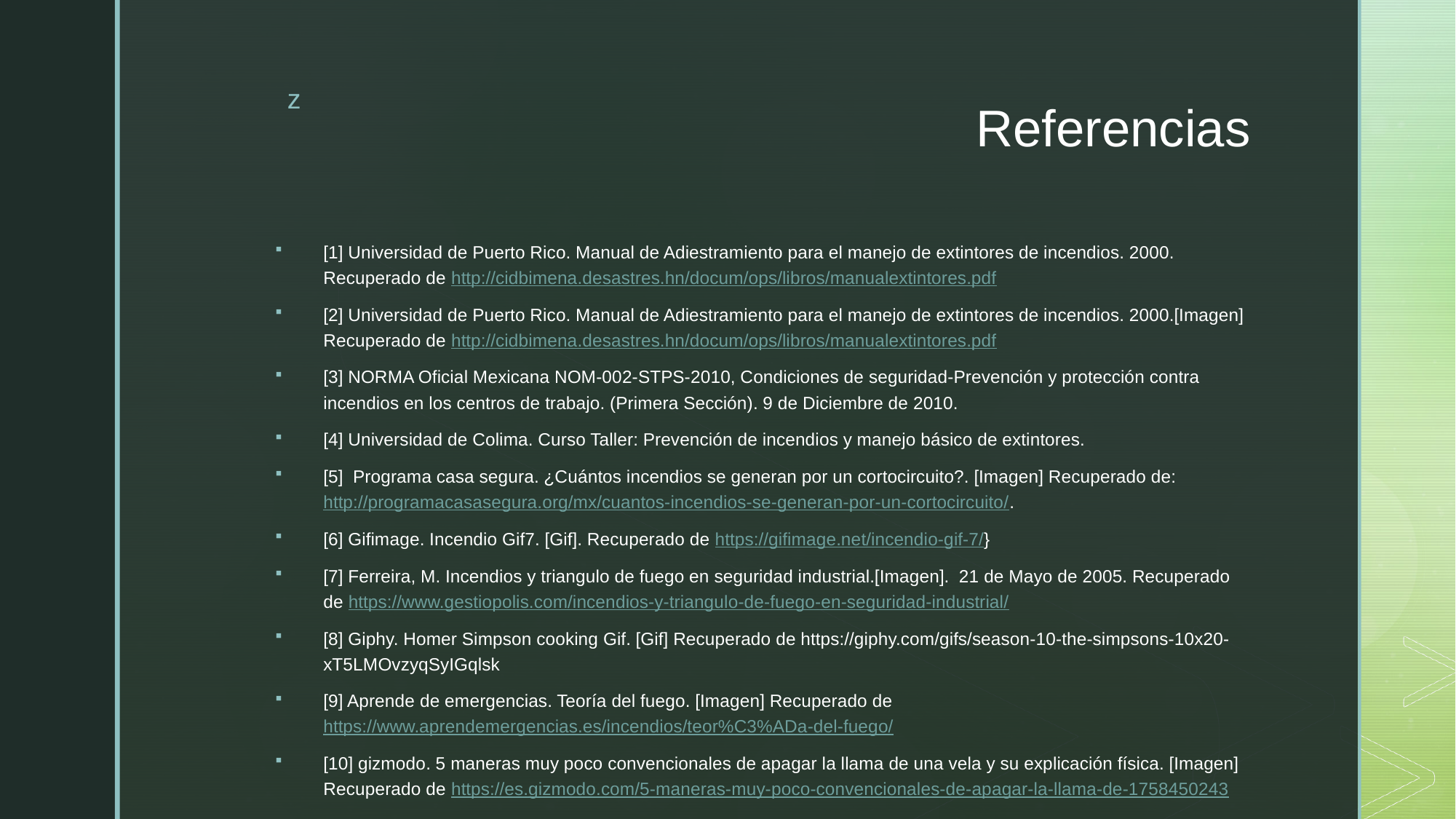

# Referencias
[1] Universidad de Puerto Rico. Manual de Adiestramiento para el manejo de extintores de incendios. 2000. Recuperado de http://cidbimena.desastres.hn/docum/ops/libros/manualextintores.pdf
[2] Universidad de Puerto Rico. Manual de Adiestramiento para el manejo de extintores de incendios. 2000.[Imagen]  Recuperado de http://cidbimena.desastres.hn/docum/ops/libros/manualextintores.pdf
[3] NORMA Oficial Mexicana NOM-002-STPS-2010, Condiciones de seguridad-Prevención y protección contra incendios en los centros de trabajo. (Primera Sección). 9 de Diciembre de 2010.
[4] Universidad de Colima. Curso Taller: Prevención de incendios y manejo básico de extintores.
[5]  Programa casa segura. ¿Cuántos incendios se generan por un cortocircuito?. [Imagen] Recuperado de: http://programacasasegura.org/mx/cuantos-incendios-se-generan-por-un-cortocircuito/.
[6] Gifimage. Incendio Gif7. [Gif]. Recuperado de https://gifimage.net/incendio-gif-7/}
[7] Ferreira, M. Incendios y triangulo de fuego en seguridad industrial.[Imagen].  21 de Mayo de 2005. Recuperado de https://www.gestiopolis.com/incendios-y-triangulo-de-fuego-en-seguridad-industrial/
[8] Giphy. Homer Simpson cooking Gif. [Gif] Recuperado de https://giphy.com/gifs/season-10-the-simpsons-10x20-xT5LMOvzyqSyIGqlsk
[9] Aprende de emergencias. Teoría del fuego. [Imagen] Recuperado de https://www.aprendemergencias.es/incendios/teor%C3%ADa-del-fuego/
[10] gizmodo. 5 maneras muy poco convencionales de apagar la llama de una vela y su explicación física. [Imagen] Recuperado de https://es.gizmodo.com/5-maneras-muy-poco-convencionales-de-apagar-la-llama-de-1758450243